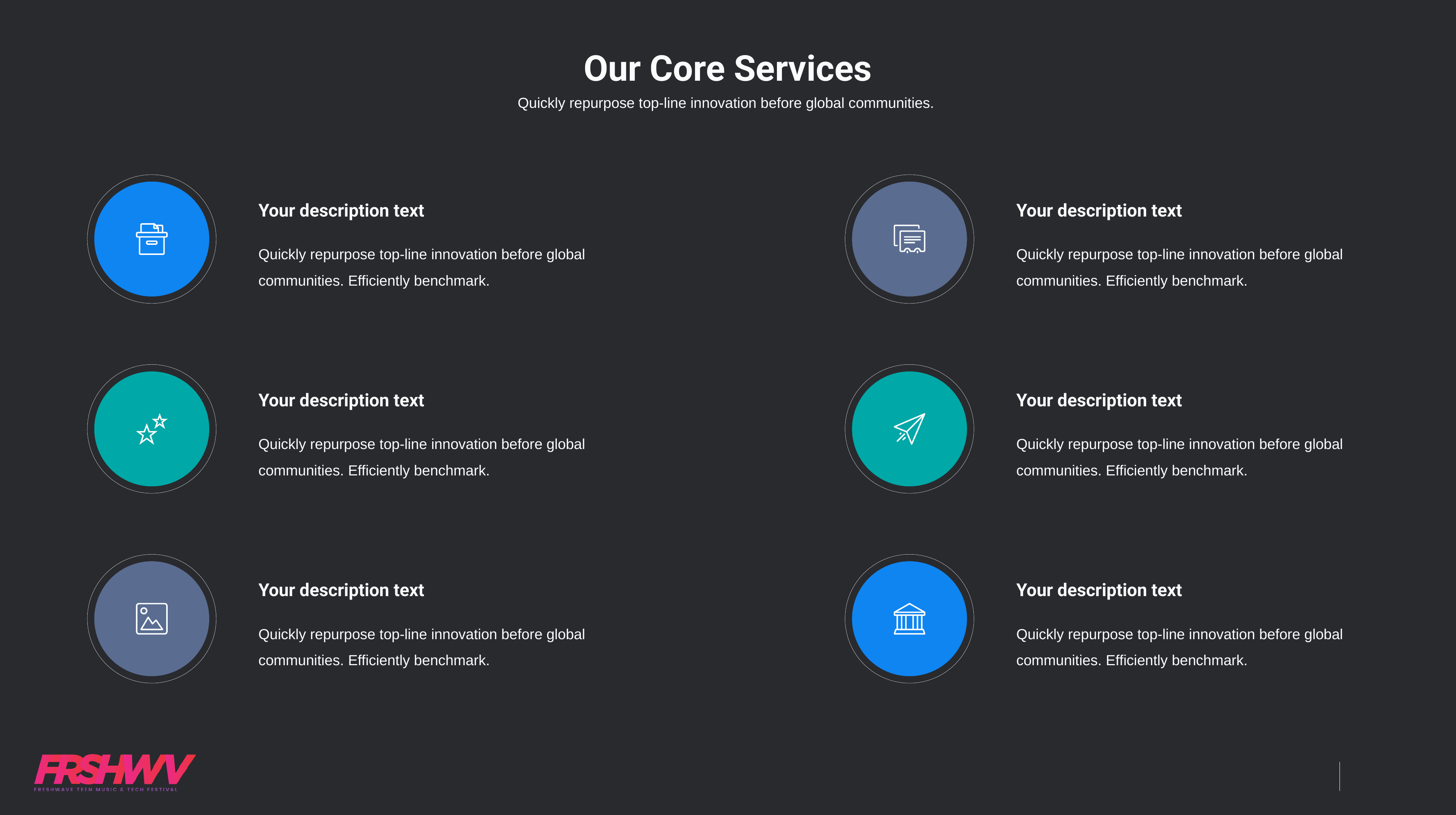

Our Core Services
Quickly repurpose top-line innovation before global communities.

Your description text

Quickly repurpose top-line innovation before global communities. Efficiently benchmark.
Your description text

Quickly repurpose top-line innovation before global communities. Efficiently benchmark.

Your description text

Quickly repurpose top-line innovation before global communities. Efficiently benchmark.
Your description text

Quickly repurpose top-line innovation before global communities. Efficiently benchmark.

Your description text

Quickly repurpose top-line innovation before global communities. Efficiently benchmark.
Your description text

Quickly repurpose top-line innovation before global communities. Efficiently benchmark.

27